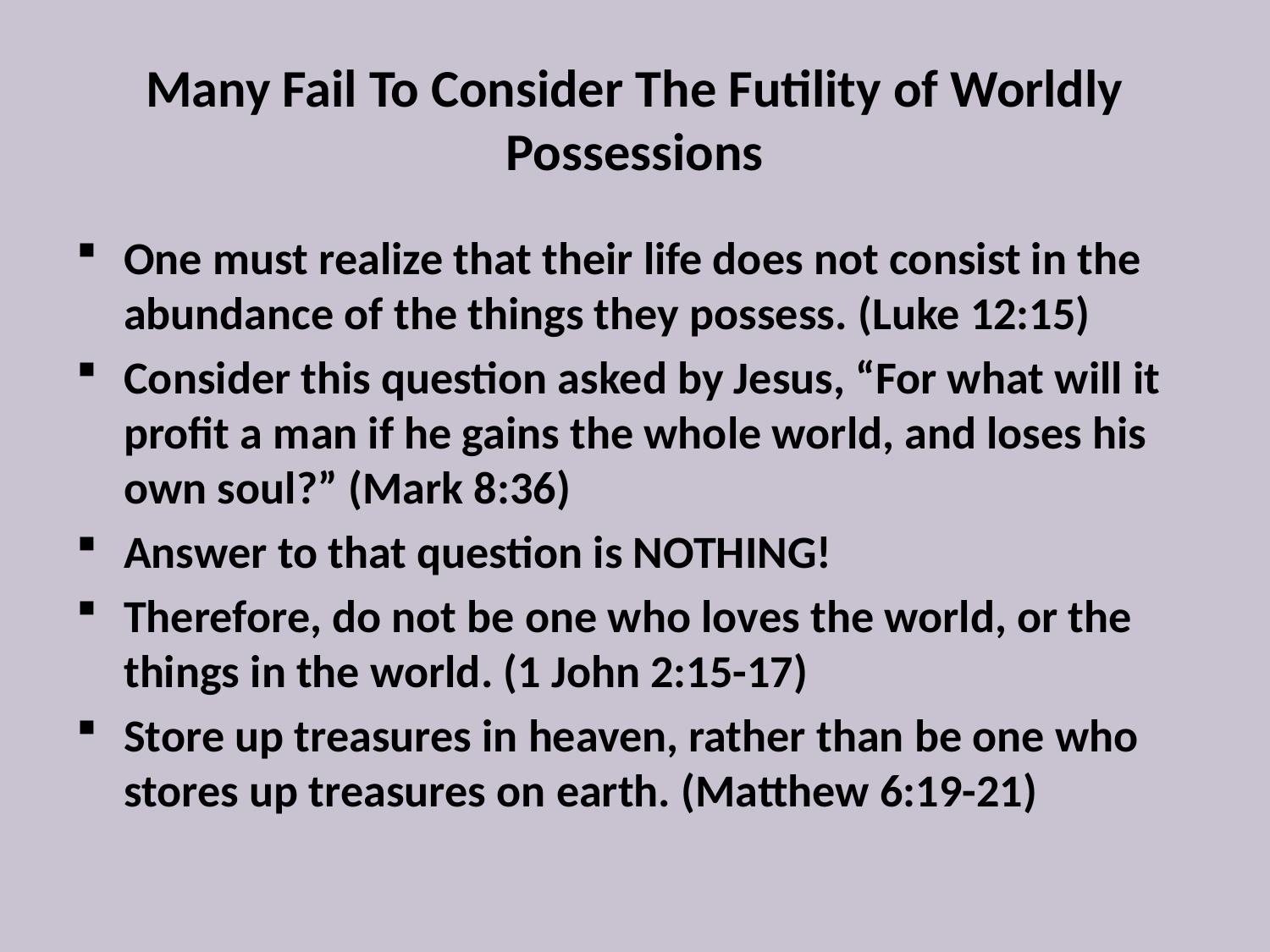

# Many Fail To Consider The Futility of Worldly Possessions
One must realize that their life does not consist in the abundance of the things they possess. (Luke 12:15)
Consider this question asked by Jesus, “For what will it profit a man if he gains the whole world, and loses his own soul?” (Mark 8:36)
Answer to that question is NOTHING!
Therefore, do not be one who loves the world, or the things in the world. (1 John 2:15-17)
Store up treasures in heaven, rather than be one who stores up treasures on earth. (Matthew 6:19-21)